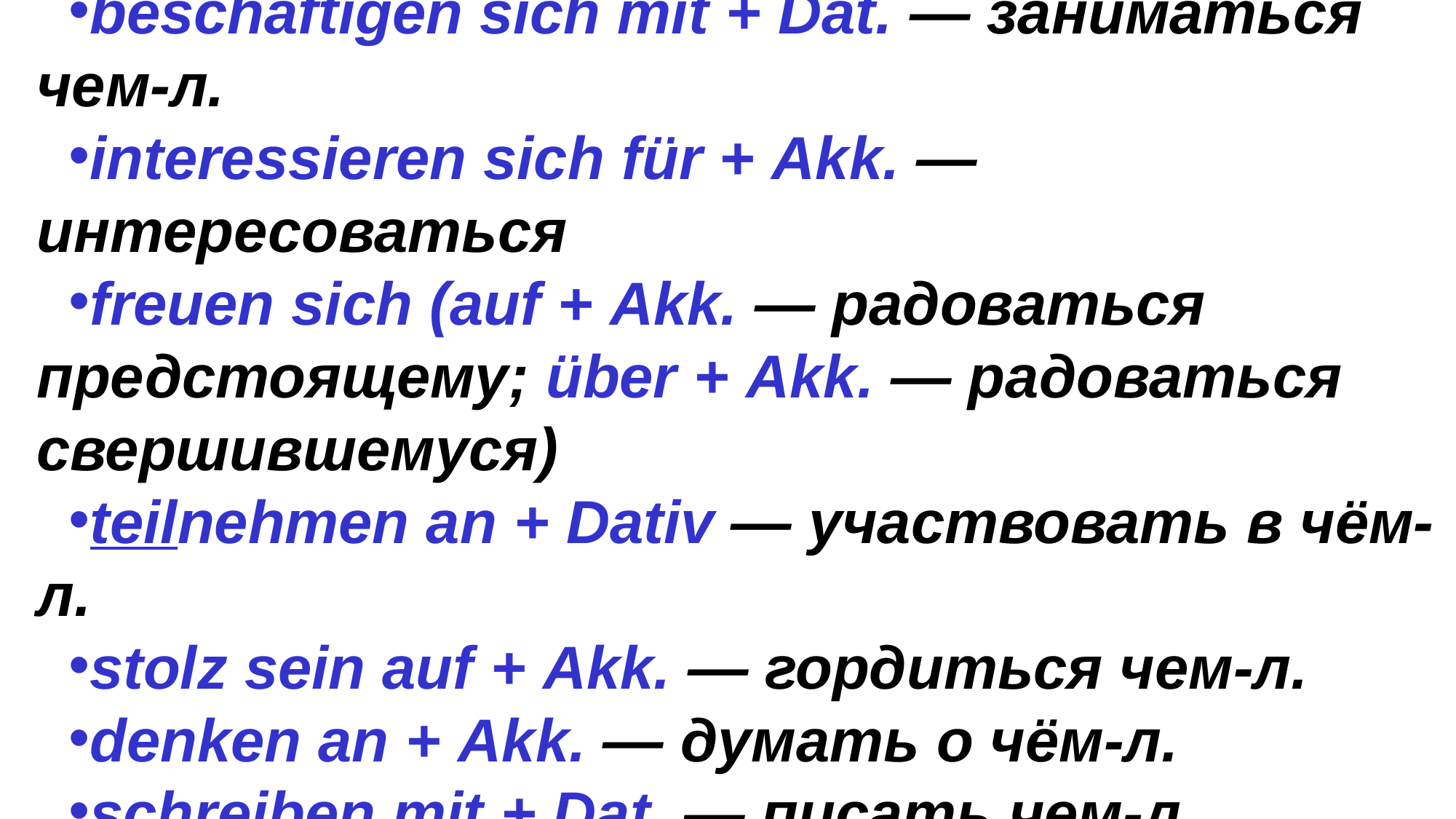

beschäftigen sich mit + Dat. — заниматься чем-л.
interessieren sich für + Akk. — интересоваться
freuen sich (auf + Akk. — радоваться предстоящему; über + Akk. — радоваться свершившемуся)
teilnehmen an + Dativ — участвовать в чём-л.
stolz sein auf + Akk. — гордиться чем-л.
denken an + Akk. — думать о чём-л.
schreiben mit + Dat. — писать чем-л.